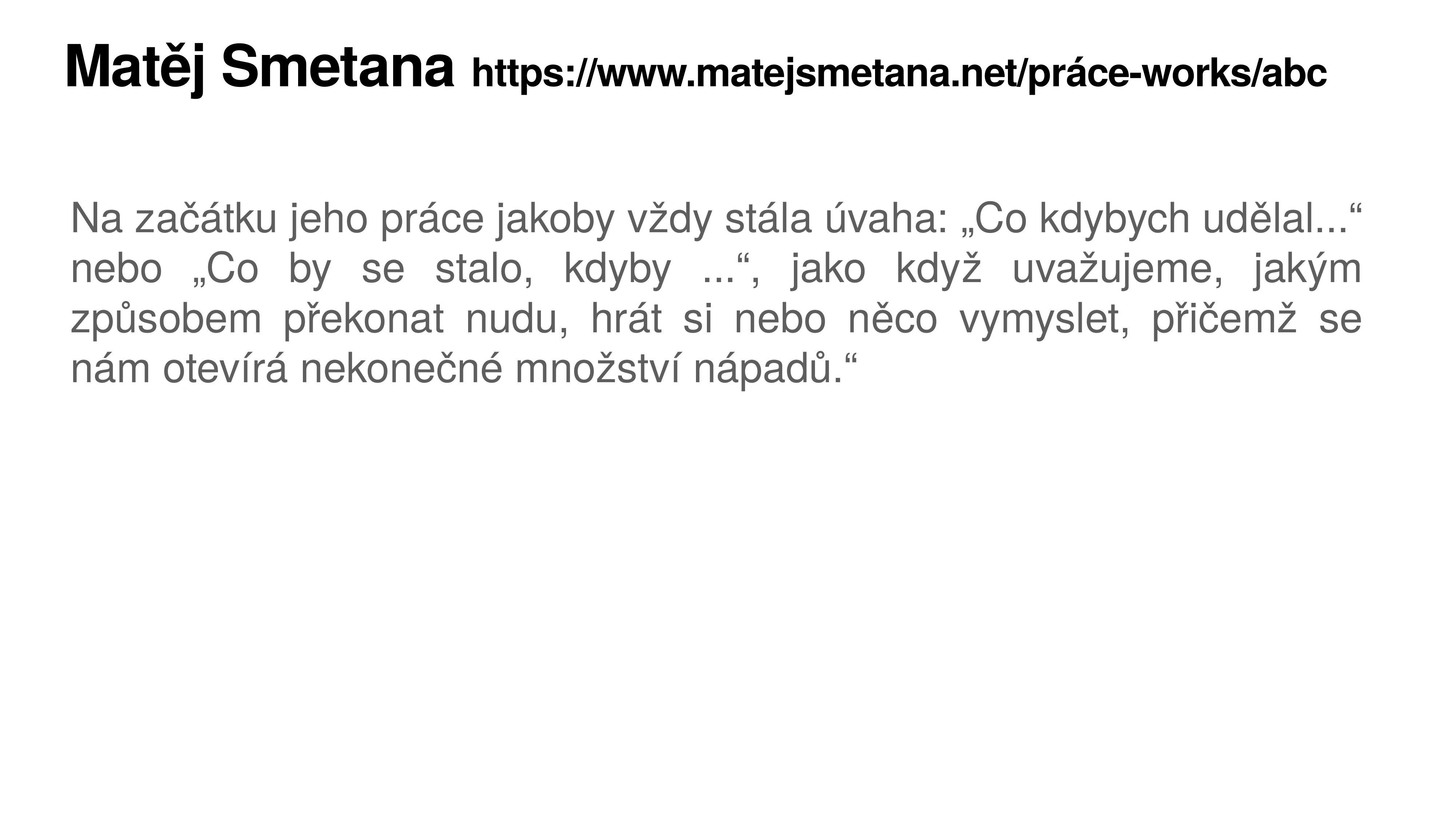

# Matěj Smetana https://www.matejsmetana.net/práce-works/abc
Na začátku jeho práce jakoby vždy stála úvaha: „Co kdybych udělal...“ nebo „Co by se stalo, kdyby ...“, jako když uvažujeme, jakým způsobem překonat nudu, hrát si nebo něco vymyslet, přičemž se nám otevírá nekonečné množství nápadů.“